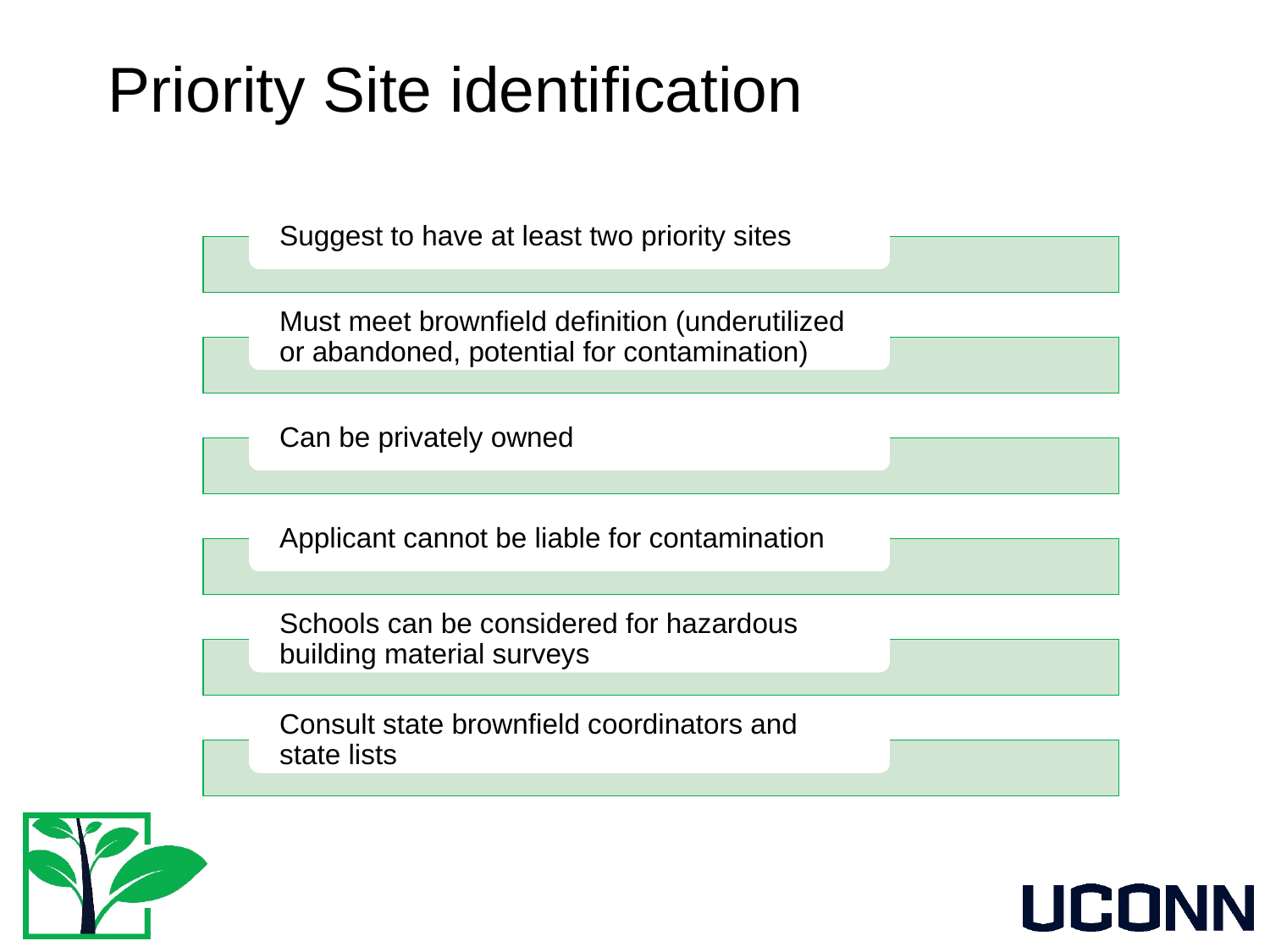

# Priority Site identification
Suggest to have at least two priority sites
Must meet brownfield definition (underutilized or abandoned, potential for contamination)
Can be privately owned
Applicant cannot be liable for contamination
Schools can be considered for hazardous building material surveys
Consult state brownfield coordinators and state lists